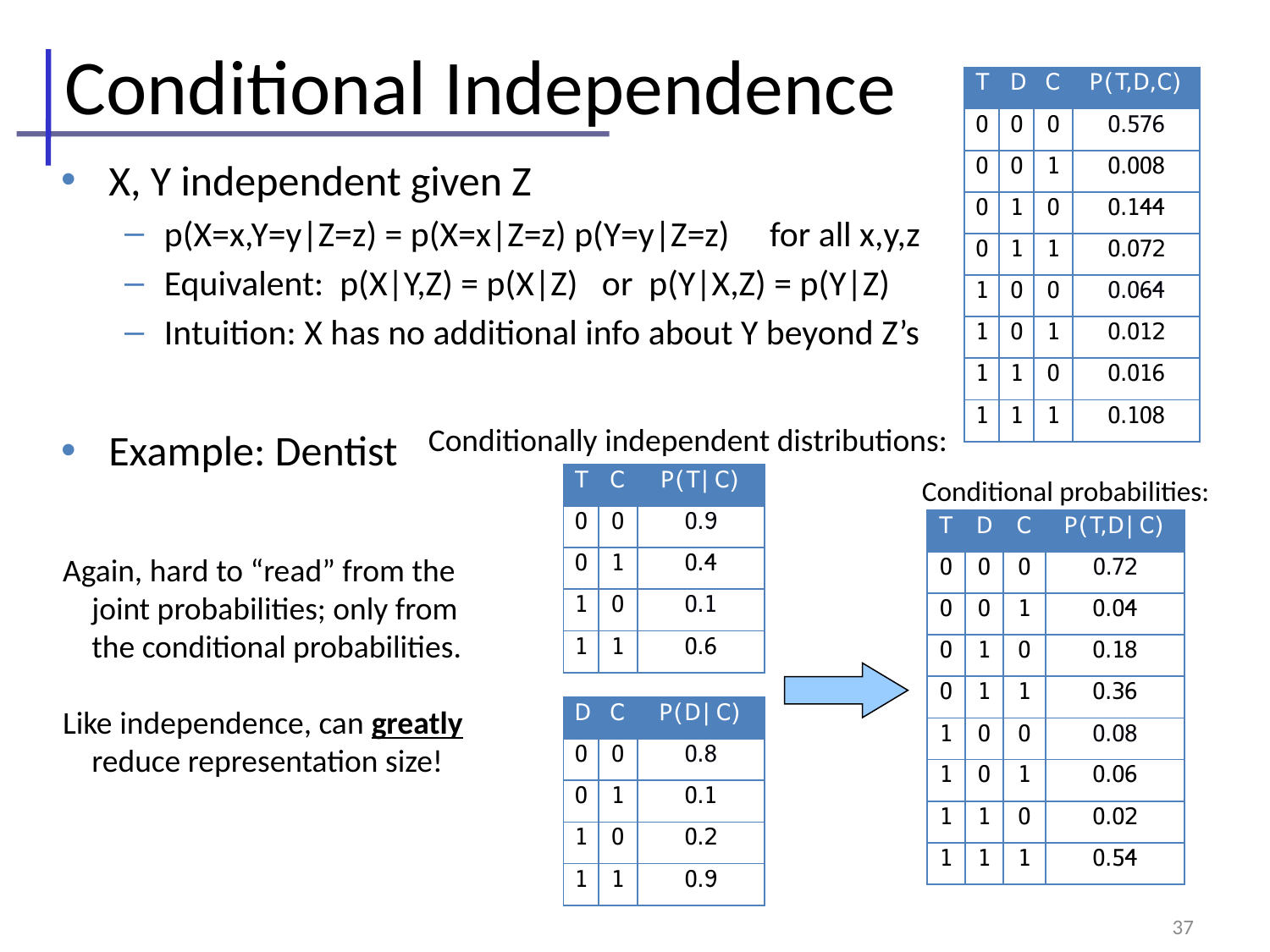

# Conditional Independence
| T | D | C | P(T,D,C) |
| --- | --- | --- | --- |
| 0 | 0 | 0 | 0.576 |
| 0 | 0 | 1 | 0.008 |
| 0 | 1 | 0 | 0.144 |
| 0 | 1 | 1 | 0.072 |
| 1 | 0 | 0 | 0.064 |
| 1 | 0 | 1 | 0.012 |
| 1 | 1 | 0 | 0.016 |
| 1 | 1 | 1 | 0.108 |
X, Y independent given Z
p(X=x,Y=y|Z=z) = p(X=x|Z=z) p(Y=y|Z=z)     for all x,y,z
Equivalent:  p(X|Y,Z) = p(X|Z)   or  p(Y|X,Z) = p(Y|Z)
Intuition: X has no additional info about Y beyond Z’s

Example: Dentist
Conditionally independent distributions:
| T | C | P(T|C) |
| --- | --- | --- |
| 0 | 0 | 0.9 |
| 0 | 1 | 0.4 |
| 1 | 0 | 0.1 |
| 1 | 1 | 0.6 |
Conditional probabilities:
| T | D | C | P(T,D|C) |
| --- | --- | --- | --- |
| 0 | 0 | 0 | 0.72 |
| 0 | 0 | 1 | 0.04 |
| 0 | 1 | 0 | 0.18 |
| 0 | 1 | 1 | 0.36 |
| 1 | 0 | 0 | 0.08 |
| 1 | 0 | 1 | 0.06 |
| 1 | 1 | 0 | 0.02 |
| 1 | 1 | 1 | 0.54 |
Again, hard to “read” from the
    joint probabilities; only from
    the conditional probabilities.

Like independence, can greatly
    reduce representation size!

| D | C | P(D|C) |
| --- | --- | --- |
| 0 | 0 | 0.8 |
| 0 | 1 | 0.1 |
| 1 | 0 | 0.2 |
| 1 | 1 | 0.9 |
37